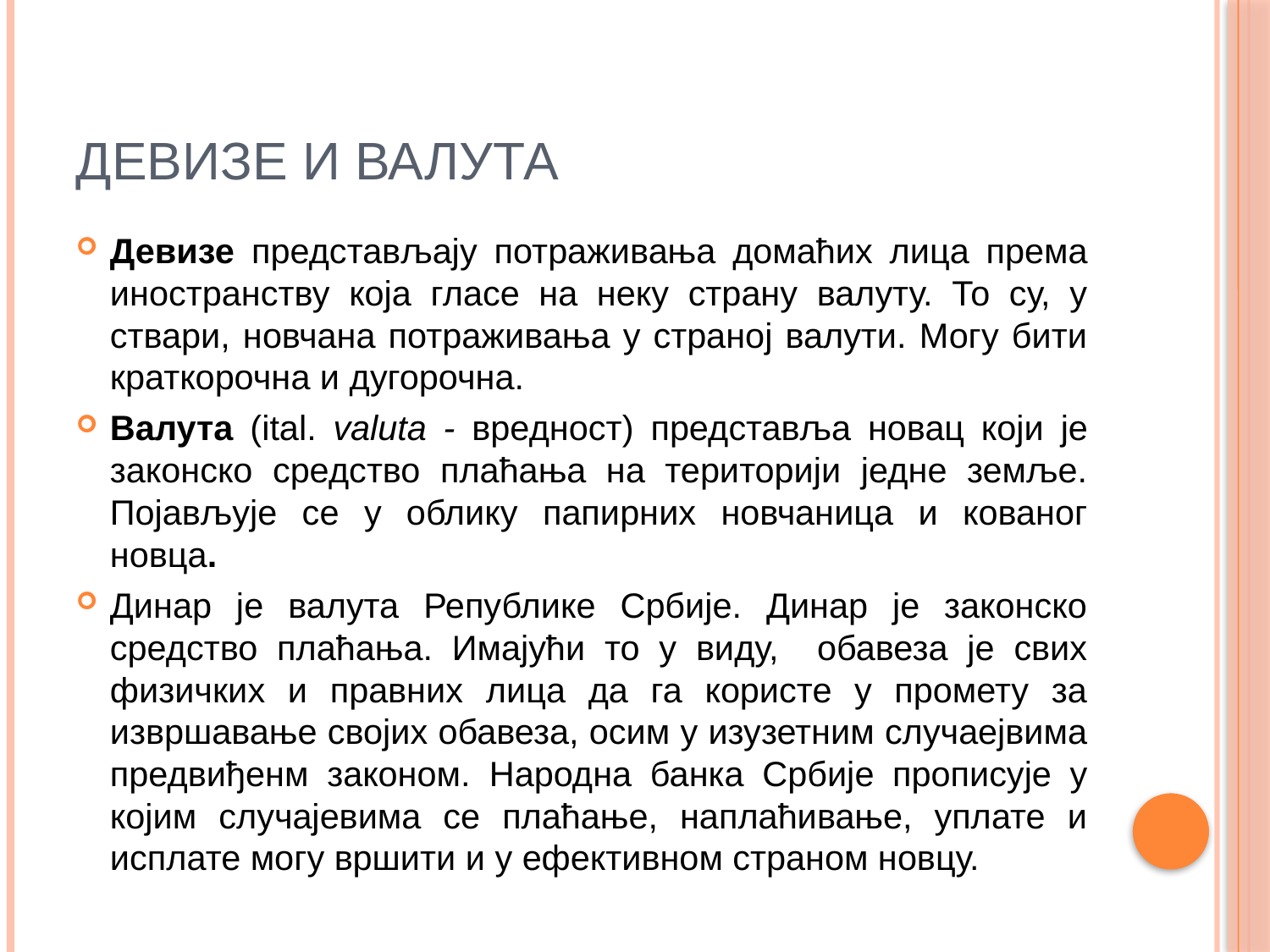

# Девизе и валута
Девизе представљају потраживања домаћих лица према иностранству која гласе на неку страну валуту. То су, у ствари, новчана потраживања у страној валути. Могу бити краткорочна и дугорочна.
Валутa (ital. valuta - вредност) представља новац који је законско средство плаћања на територији једне земље. Појављује се у облику папирних новчаница и кованог новца.
Динар је валута Републике Србије. Динар је законско средство плаћања. Имајући то у виду,  обавеза је свих физичких и правних лица да га користе у промету за извршавање својих обавеза, осим у изузетним случаејвима предвиђенм законом. Народна банка Србије прописује у којим случајевима се плаћање, наплаћивање, уплате и исплате могу вршити и у ефективном страном новцу.